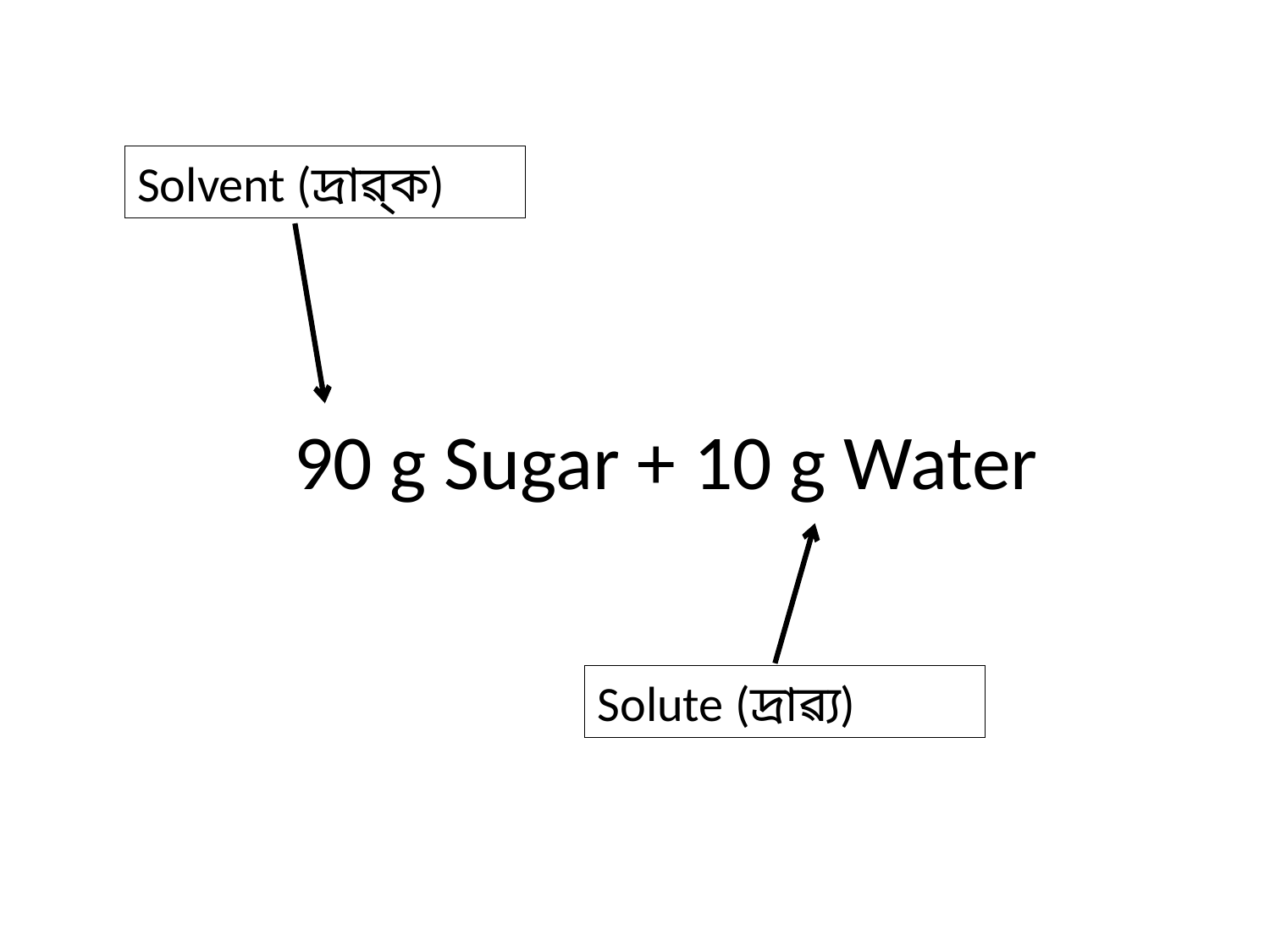

Solvent (দ্রাৱ্ক)
90 g Sugar + 10 g Water
Solute (দ্রাৱ্য)